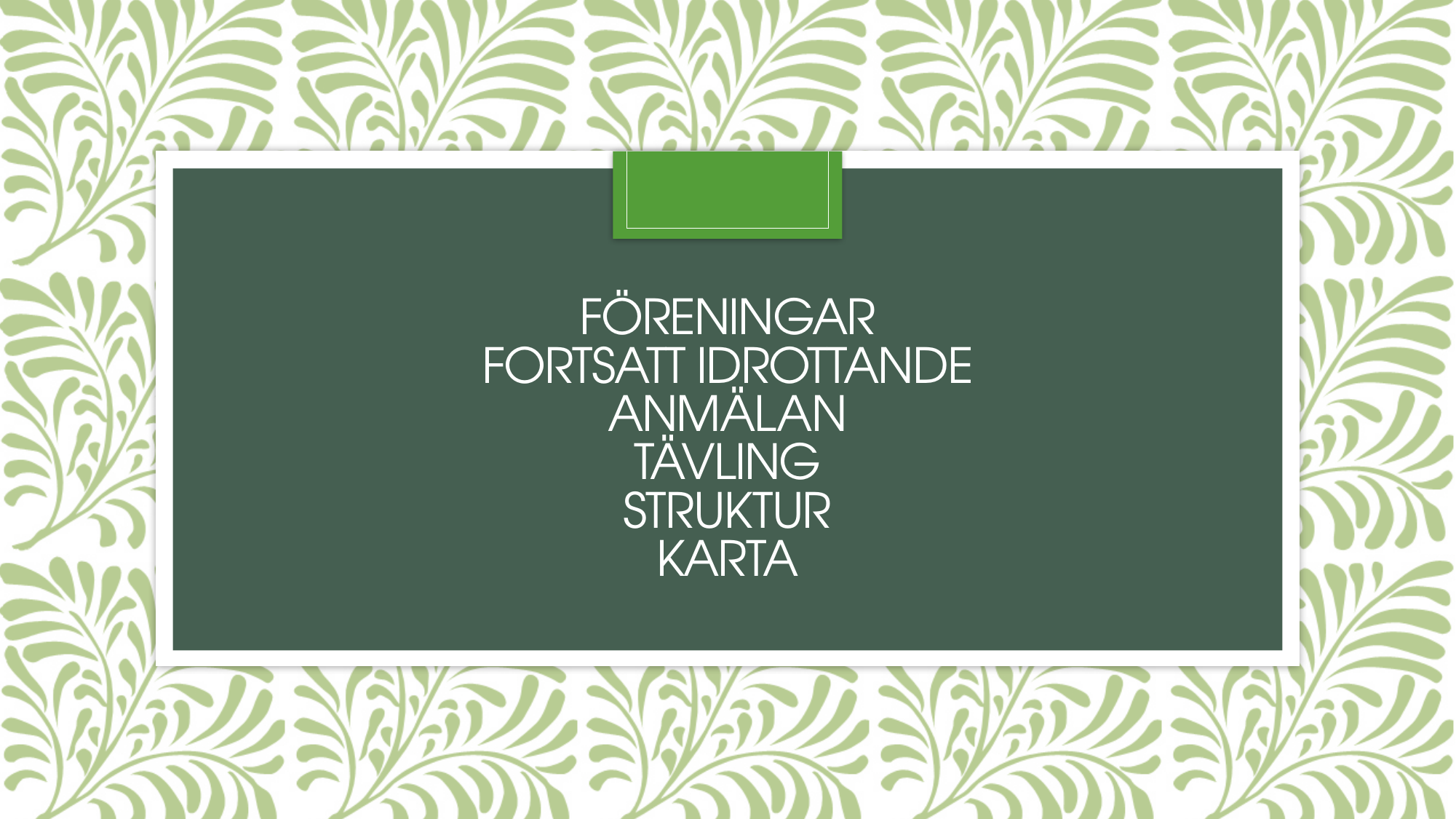

# Föreningar fortsatt idrottande Anmälan Tävling Struktur Karta